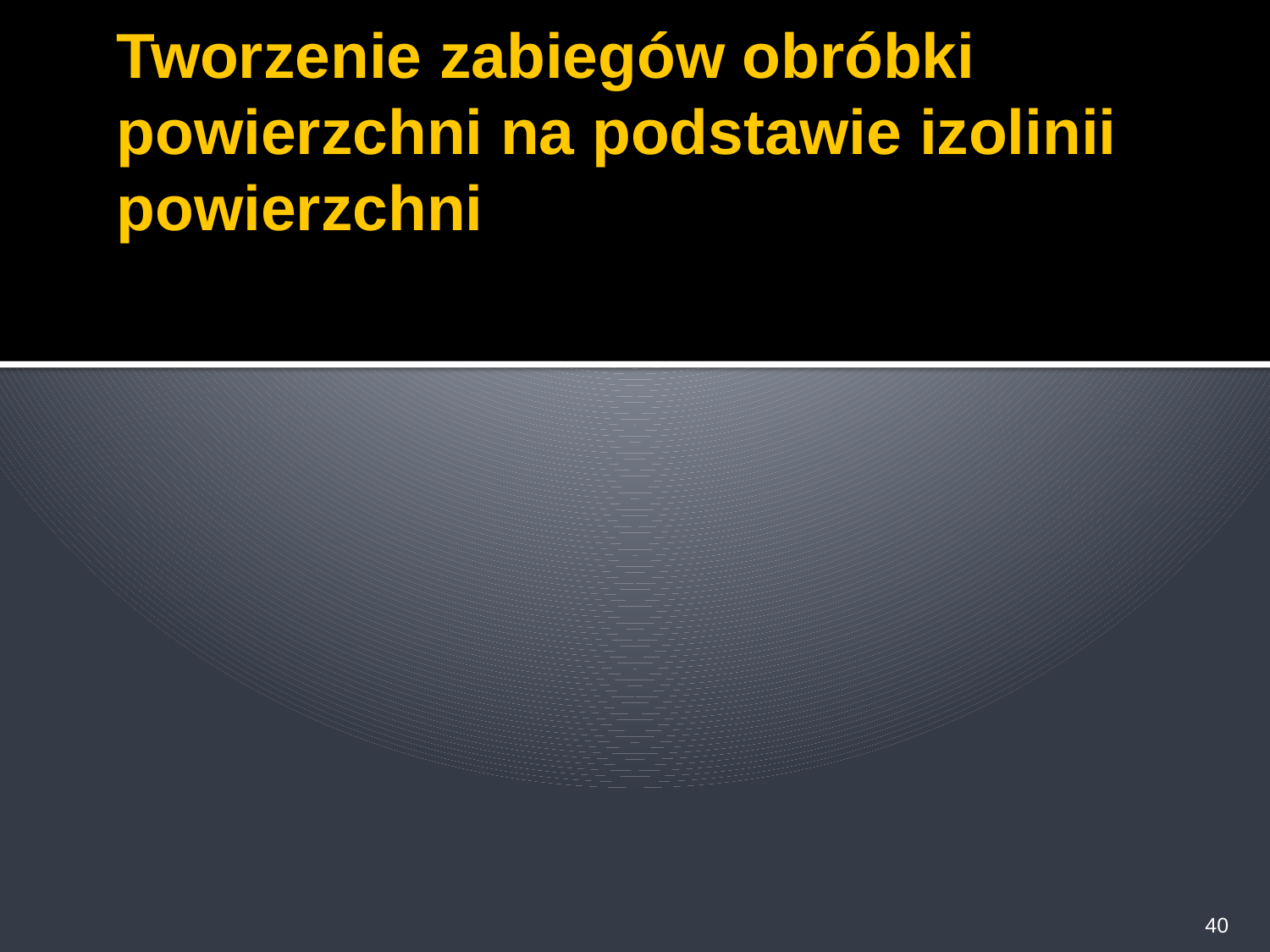

# Tworzenie zabiegów obróbki powierzchni na podstawie izolinii powierzchni

40